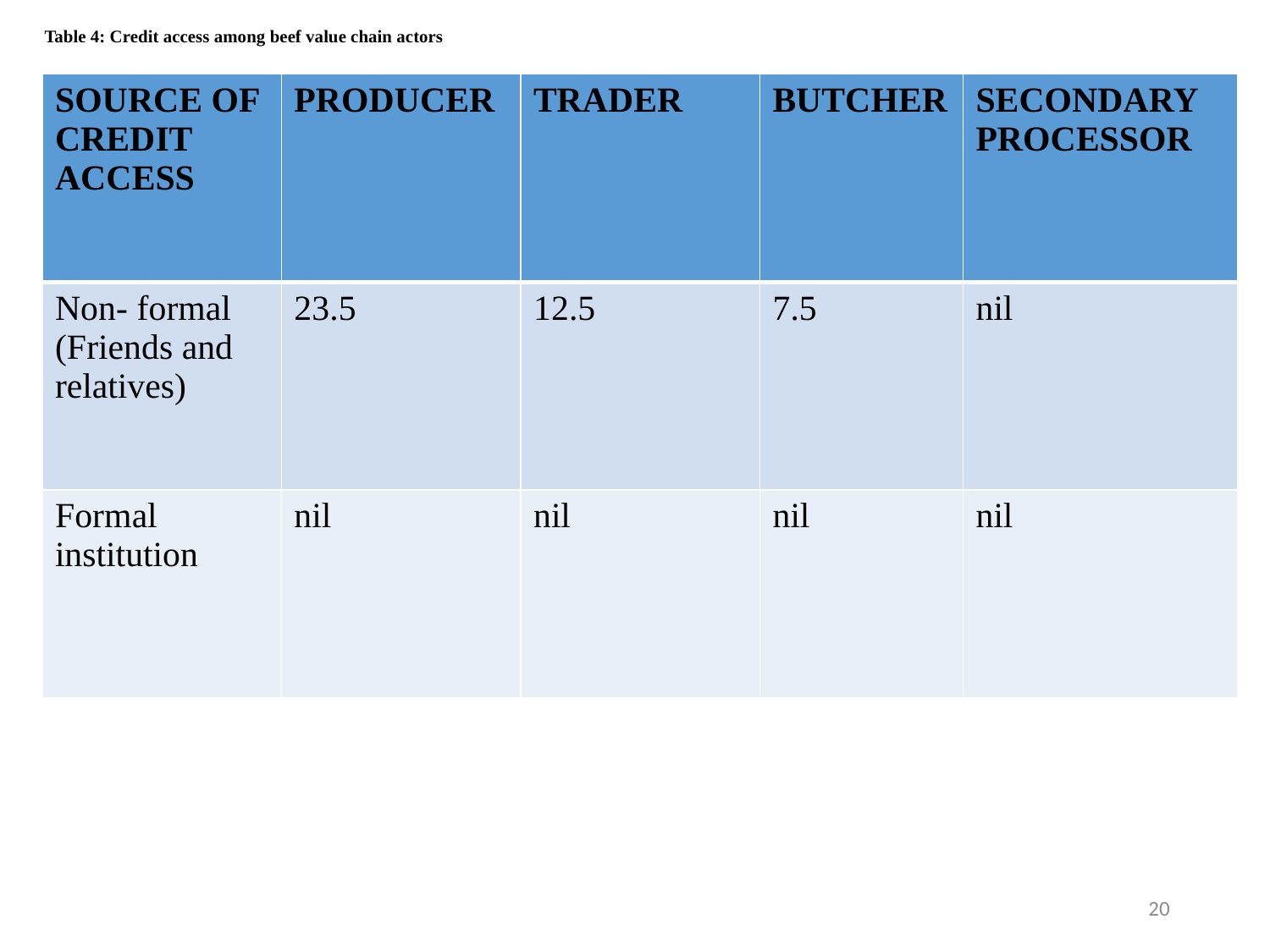

# Table 4: Credit access among beef value chain actors
| SOURCE OF CREDIT ACCESS | PRODUCER | TRADER | BUTCHER | SECONDARY PROCESSOR |
| --- | --- | --- | --- | --- |
| Non- formal (Friends and relatives) | 23.5 | 12.5 | 7.5 | nil |
| Formal institution | nil | nil | nil | nil |
20